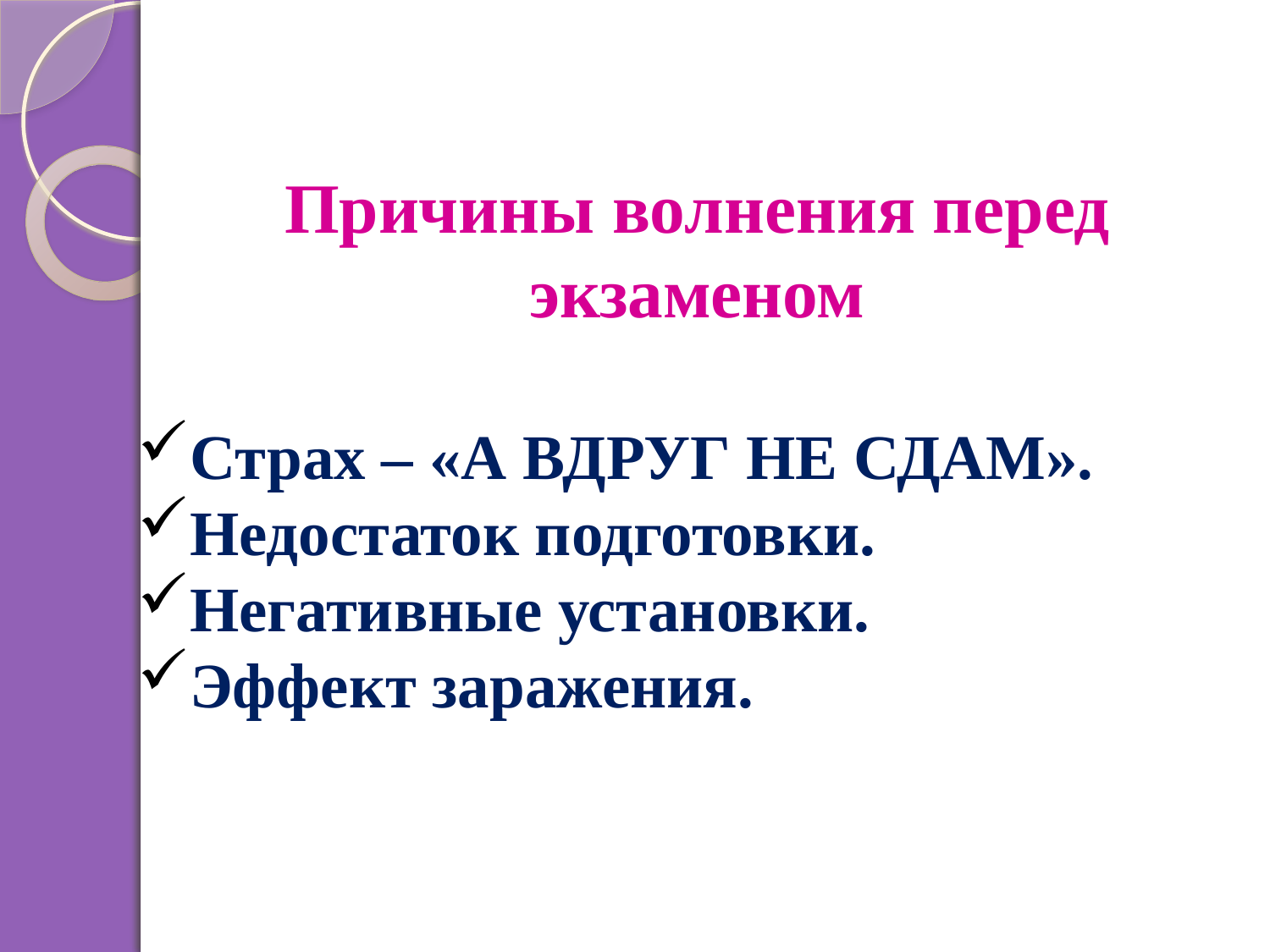

Причины волнения перед экзаменом

Страх – «А ВДРУГ НЕ СДАМ».
Недостаток подготовки.
Негативные установки.
Эффект заражения.